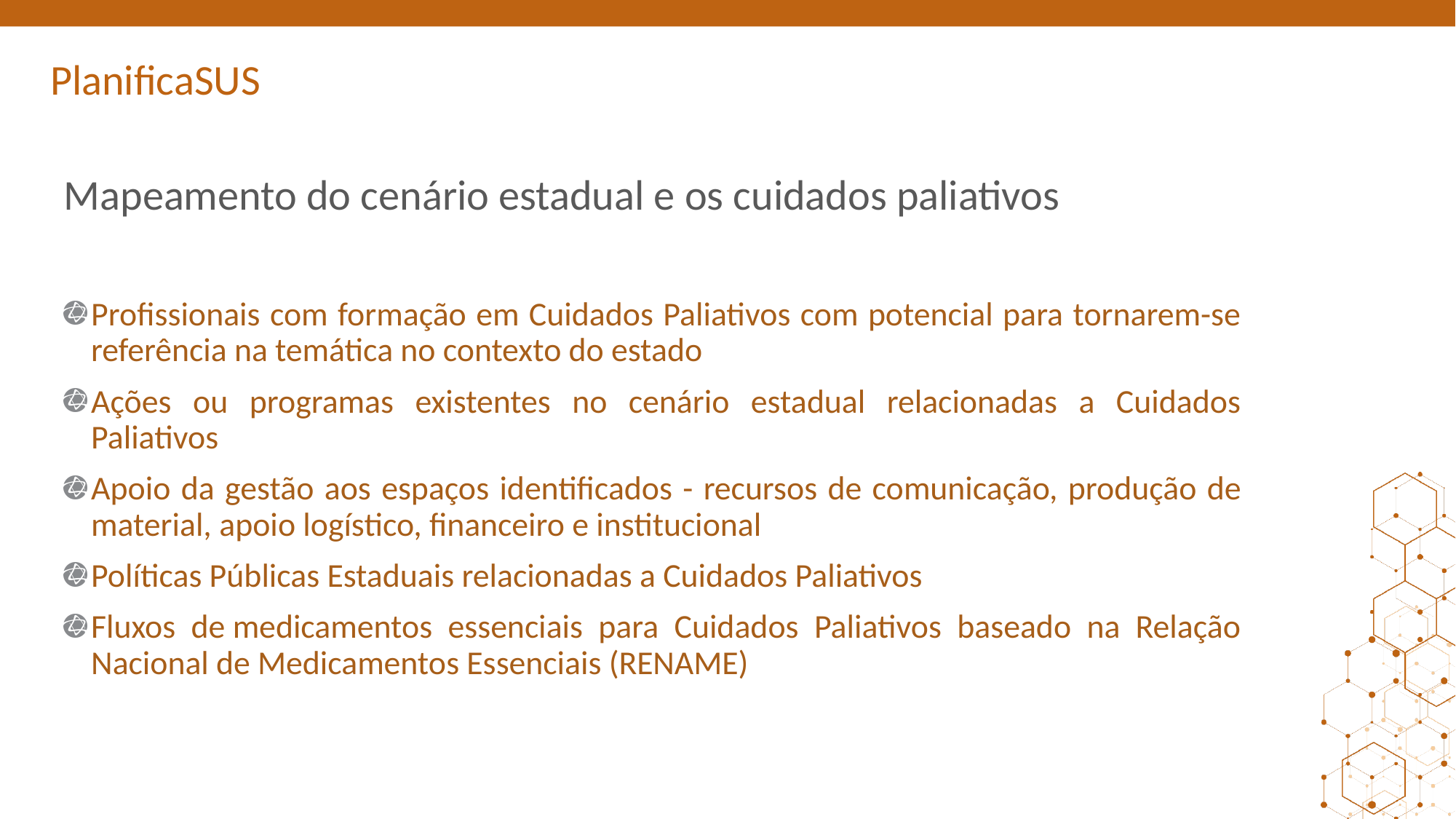

ORIENTAÇÕES:

Slide corpo GESTÃO
Fonte de sub-título: calibri 28 - branco
Corpo do texto: calibri 22 –
Manter os marcadores
Máximo cinco tópicos por slide
Tópicos alinhados à esquerda

# Mapeamento do cenário estadual e os cuidados paliativos
Profissionais com formação em Cuidados Paliativos com potencial para tornarem-se referência na temática no contexto do estado
Ações ou programas existentes no cenário estadual relacionadas a Cuidados Paliativos
Apoio da gestão aos espaços identificados - recursos de comunicação, produção de material, apoio logístico, financeiro e institucional
Políticas Públicas Estaduais relacionadas a Cuidados Paliativos
Fluxos de medicamentos essenciais para Cuidados Paliativos baseado na Relação Nacional de Medicamentos Essenciais (RENAME)